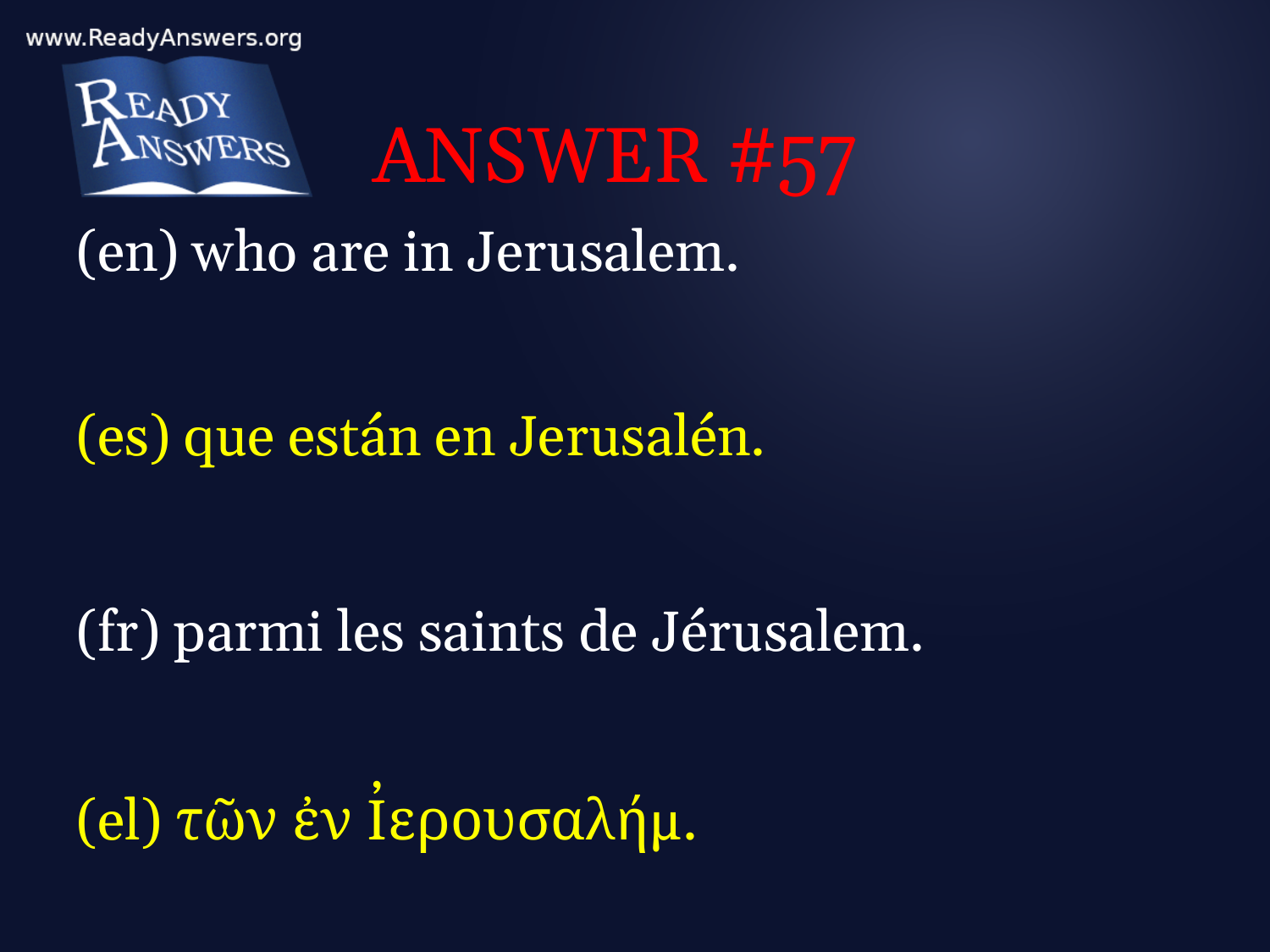

# ANSWER #57
(en) who are in Jerusalem.
(es) que están en Jerusalén.
(fr) parmi les saints de Jérusalem.
(el) τῶν ἐν Ἰερουσαλήμ.